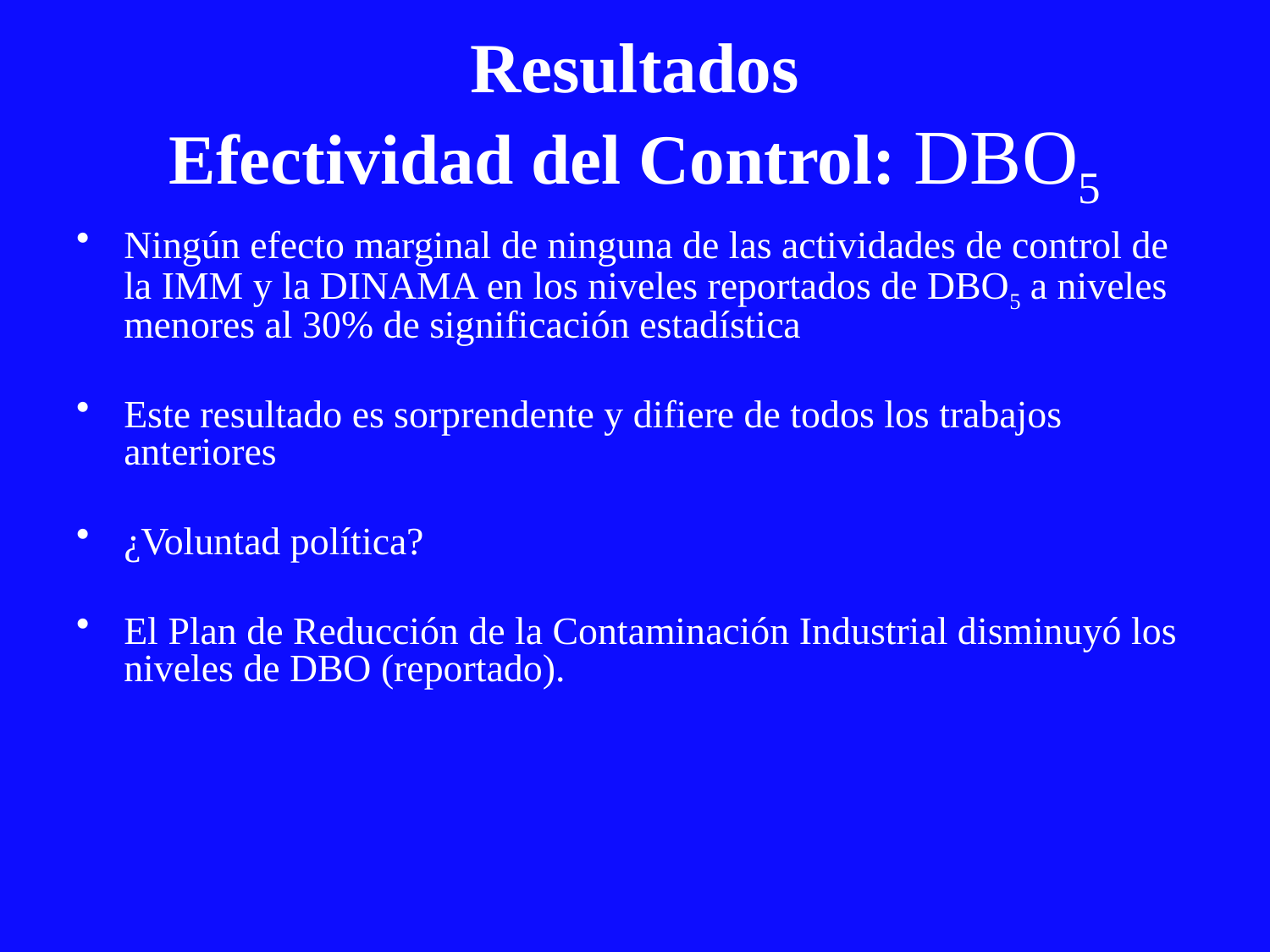

# Resultados Efectividad del Control: DBO5
Ningún efecto marginal de ninguna de las actividades de control de la IMM y la DINAMA en los niveles reportados de DBO5 a niveles menores al 30% de significación estadística

Este resultado es sorprendente y difiere de todos los trabajos anteriores

¿Voluntad política?

El Plan de Reducción de la Contaminación Industrial disminuyó los niveles de DBO (reportado).